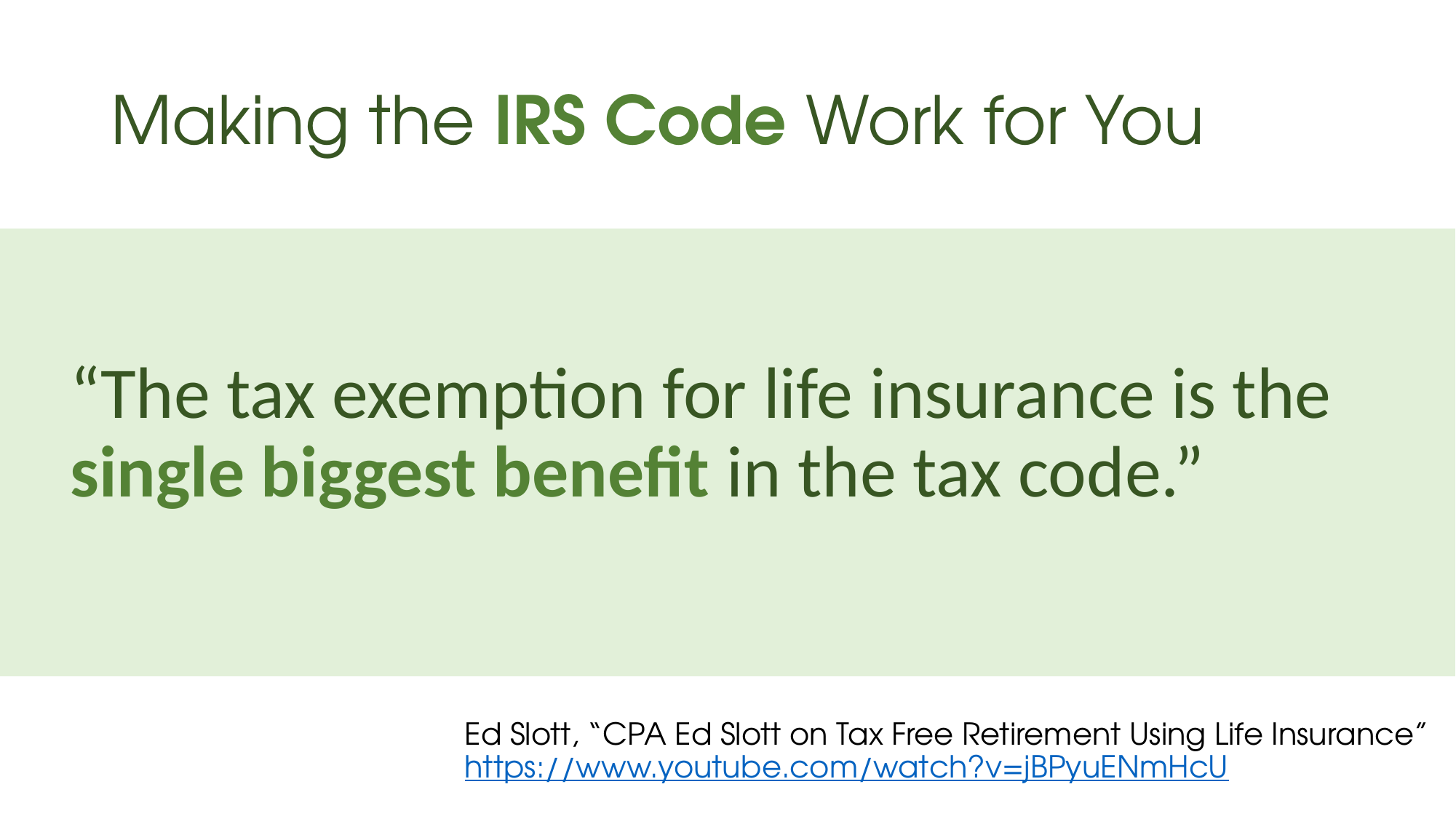

# Making the IRS Code Work for You

“The tax exemption for life insurance is the single biggest benefit in the tax code.”

Ed Slott, “CPA Ed Slott on Tax Free Retirement Using Life Insurance” https://www.youtube.com/watch?v=jBPyuENmHcU